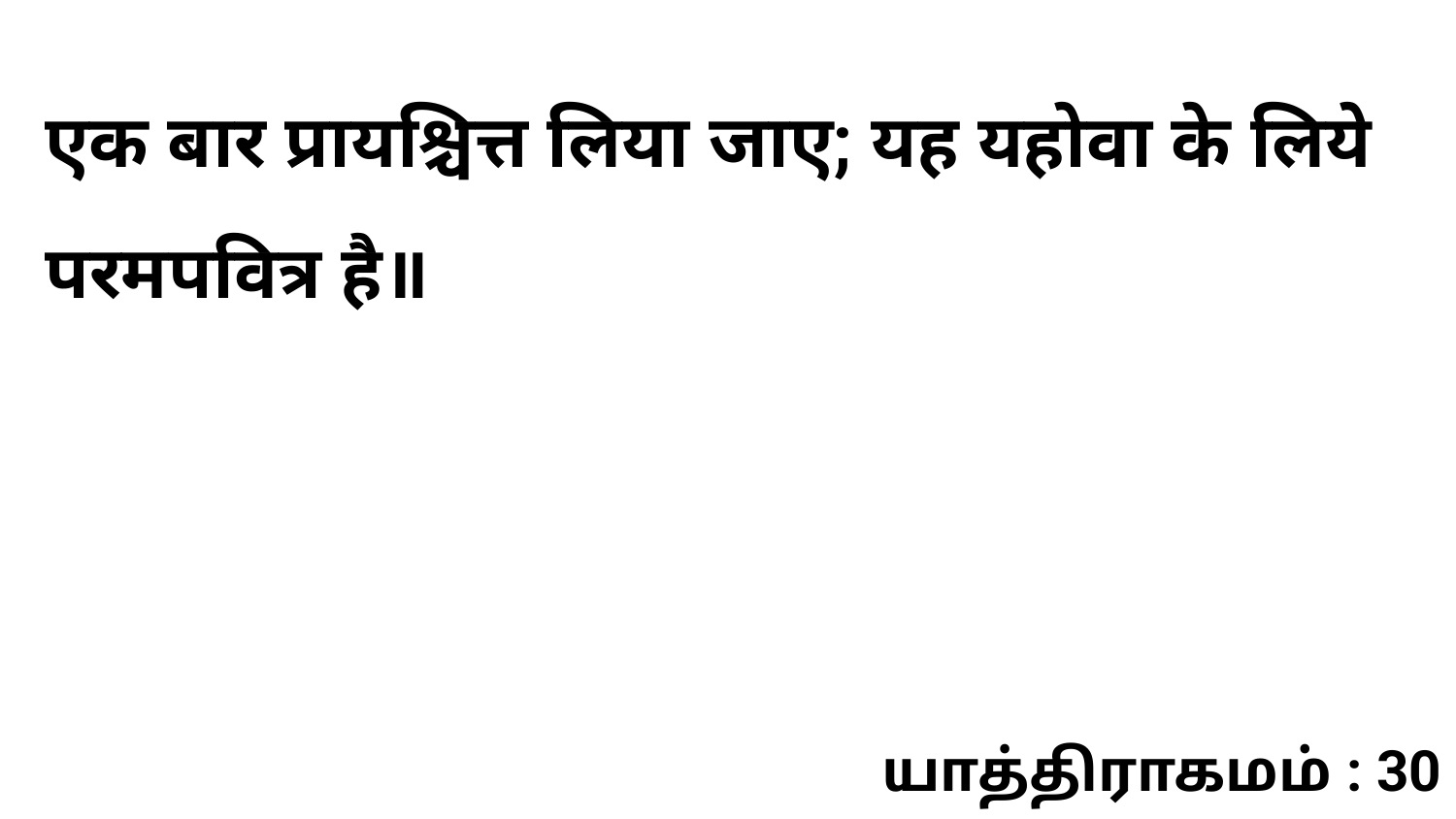

एक बार प्रायश्चित्त लिया जाए; यह यहोवा के लिये परमपवित्र है॥
யாத்திராகமம் : 30